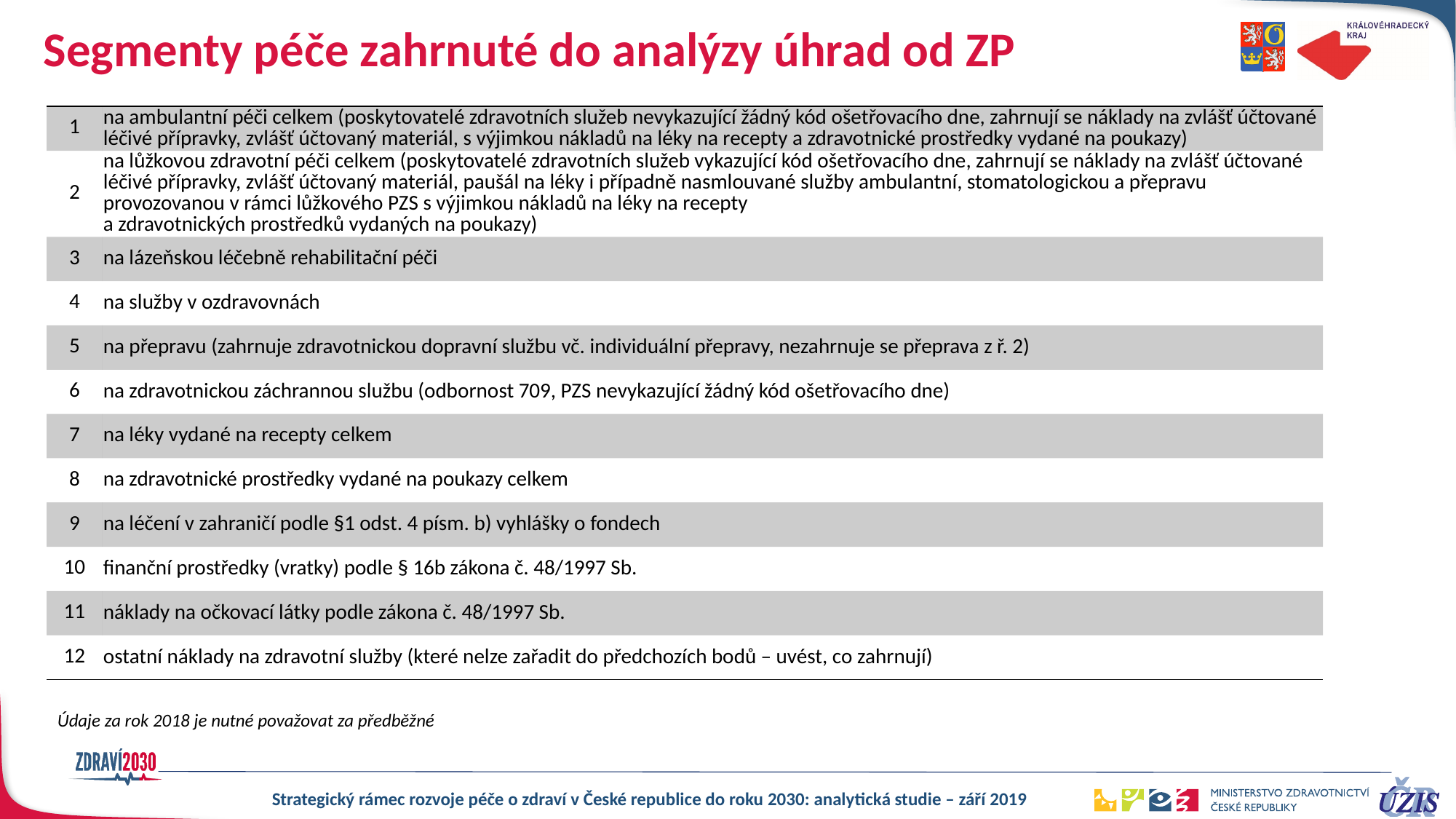

# Segmenty péče zahrnuté do analýzy úhrad od ZP
| 1 | na ambulantní péči celkem (poskytovatelé zdravotních služeb nevykazující žádný kód ošetřovacího dne, zahrnují se náklady na zvlášť účtované léčivé přípravky, zvlášť účtovaný materiál, s výjimkou nákladů na léky na recepty a zdravotnické prostředky vydané na poukazy) |
| --- | --- |
| 2 | na lůžkovou zdravotní péči celkem (poskytovatelé zdravotních služeb vykazující kód ošetřovacího dne, zahrnují se náklady na zvlášť účtované léčivé přípravky, zvlášť účtovaný materiál, paušál na léky i případně nasmlouvané služby ambulantní, stomatologickou a přepravu provozovanou v rámci lůžkového PZS s výjimkou nákladů na léky na recepty a zdravotnických prostředků vydaných na poukazy) |
| 3 | na lázeňskou léčebně rehabilitační péči |
| 4 | na služby v ozdravovnách |
| 5 | na přepravu (zahrnuje zdravotnickou dopravní službu vč. individuální přepravy, nezahrnuje se přeprava z ř. 2) |
| 6 | na zdravotnickou záchrannou službu (odbornost 709, PZS nevykazující žádný kód ošetřovacího dne) |
| 7 | na léky vydané na recepty celkem |
| 8 | na zdravotnické prostředky vydané na poukazy celkem |
| 9 | na léčení v zahraničí podle §1 odst. 4 písm. b) vyhlášky o fondech |
| 10 | finanční prostředky (vratky) podle § 16b zákona č. 48/1997 Sb. |
| 11 | náklady na očkovací látky podle zákona č. 48/1997 Sb. |
| 12 | ostatní náklady na zdravotní služby (které nelze zařadit do předchozích bodů – uvést, co zahrnují) |
Údaje za rok 2018 je nutné považovat za předběžné